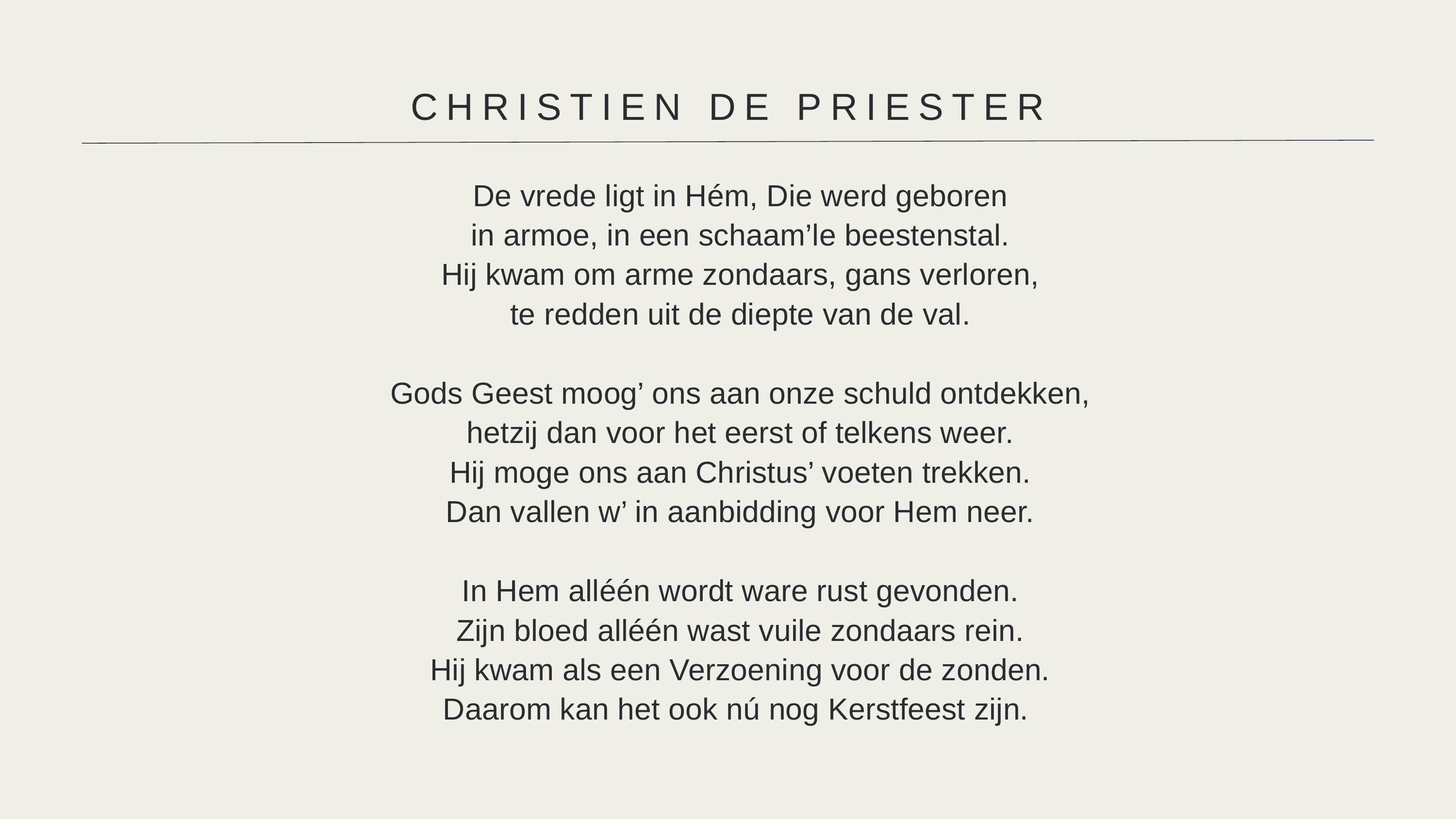

CHRISTIEN DE PRIESTER

 De vrede ligt in Hém, Die werd geboren
 in armoe, in een schaam’le beestenstal.
 Hij kwam om arme zondaars, gans verloren,
 te redden uit de diepte van de val.

 Gods Geest moog’ ons aan onze schuld ontdekken,
 hetzij dan voor het eerst of telkens weer.
 Hij moge ons aan Christus’ voeten trekken.
 Dan vallen w’ in aanbidding voor Hem neer.

 In Hem alléén wordt ware rust gevonden.
 Zijn bloed alléén wast vuile zondaars rein.
 Hij kwam als een Verzoening voor de zonden.
 Daarom kan het ook nú nog Kerstfeest zijn.